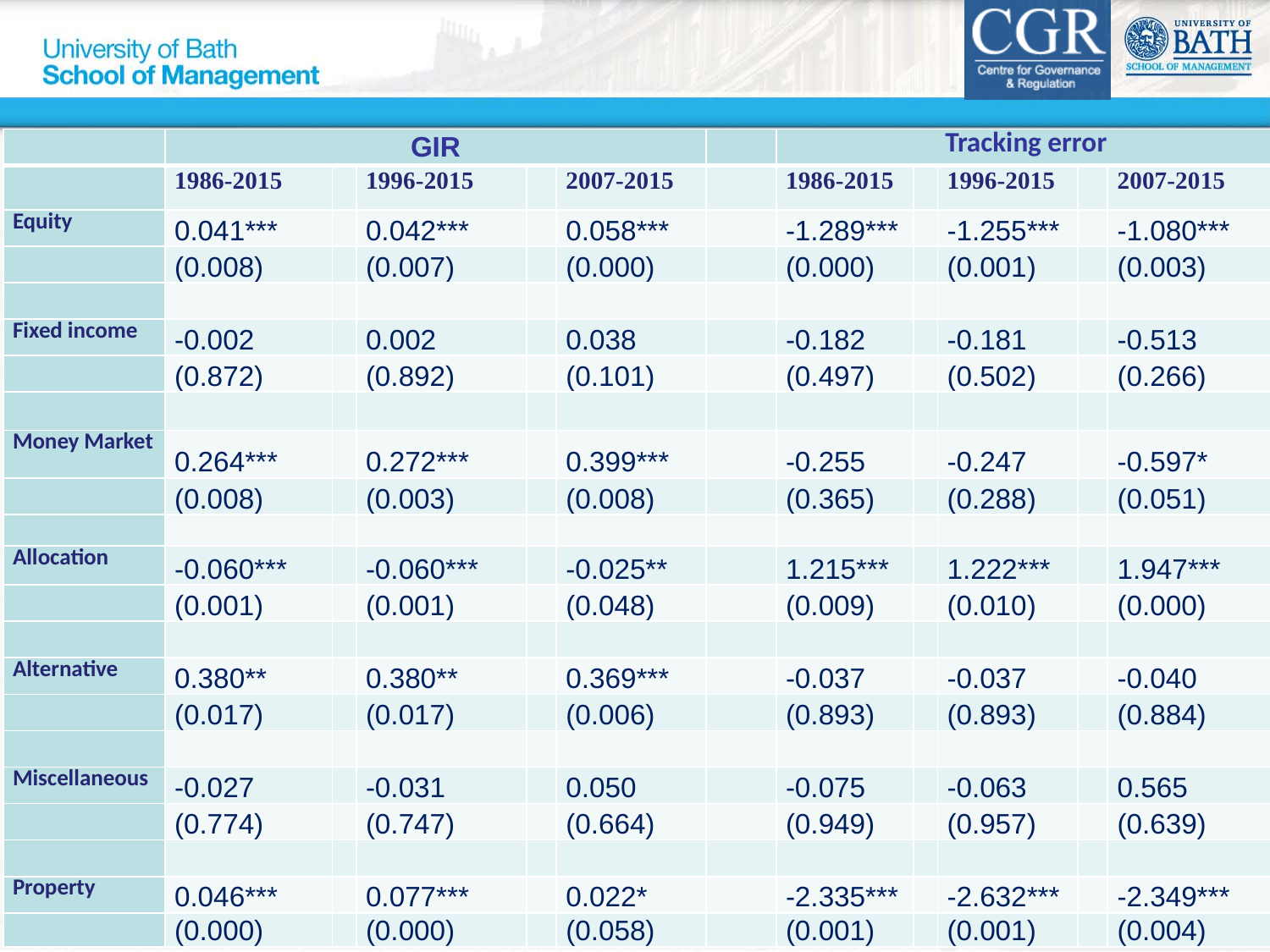

#
|  | GIR |  |  |  |  |  | Tracking error |  |  |  |  |
| --- | --- | --- | --- | --- | --- | --- | --- | --- | --- | --- | --- |
|  | 1986-2015 |  | 1996-2015 |  | 2007-2015 |  | 1986-2015 |  | 1996-2015 |  | 2007-2015 |
| Equity | 0.041\*\*\* |  | 0.042\*\*\* |  | 0.058\*\*\* |  | -1.289\*\*\* |  | -1.255\*\*\* |  | -1.080\*\*\* |
|  | (0.008) |  | (0.007) |  | (0.000) |  | (0.000) |  | (0.001) |  | (0.003) |
|  |  |  |  |  |  |  |  |  |  |  |  |
| Fixed income | -0.002 |  | 0.002 |  | 0.038 |  | -0.182 |  | -0.181 |  | -0.513 |
|  | (0.872) |  | (0.892) |  | (0.101) |  | (0.497) |  | (0.502) |  | (0.266) |
|  |  |  |  |  |  |  |  |  |  |  |  |
| Money Market | 0.264\*\*\* |  | 0.272\*\*\* |  | 0.399\*\*\* |  | -0.255 |  | -0.247 |  | -0.597\* |
|  | (0.008) |  | (0.003) |  | (0.008) |  | (0.365) |  | (0.288) |  | (0.051) |
|  |  |  |  |  |  |  |  |  |  |  |  |
| Allocation | -0.060\*\*\* |  | -0.060\*\*\* |  | -0.025\*\* |  | 1.215\*\*\* |  | 1.222\*\*\* |  | 1.947\*\*\* |
|  | (0.001) |  | (0.001) |  | (0.048) |  | (0.009) |  | (0.010) |  | (0.000) |
|  |  |  |  |  |  |  |  |  |  |  |  |
| Alternative | 0.380\*\* |  | 0.380\*\* |  | 0.369\*\*\* |  | -0.037 |  | -0.037 |  | -0.040 |
|  | (0.017) |  | (0.017) |  | (0.006) |  | (0.893) |  | (0.893) |  | (0.884) |
|  |  |  |  |  |  |  |  |  |  |  |  |
| Miscellaneous | -0.027 |  | -0.031 |  | 0.050 |  | -0.075 |  | -0.063 |  | 0.565 |
|  | (0.774) |  | (0.747) |  | (0.664) |  | (0.949) |  | (0.957) |  | (0.639) |
|  |  |  |  |  |  |  |  |  |  |  |  |
| Property | 0.046\*\*\* |  | 0.077\*\*\* |  | 0.022\* |  | -2.335\*\*\* |  | -2.632\*\*\* |  | -2.349\*\*\* |
|  | (0.000) |  | (0.000) |  | (0.058) |  | (0.001) |  | (0.001) |  | (0.004) |